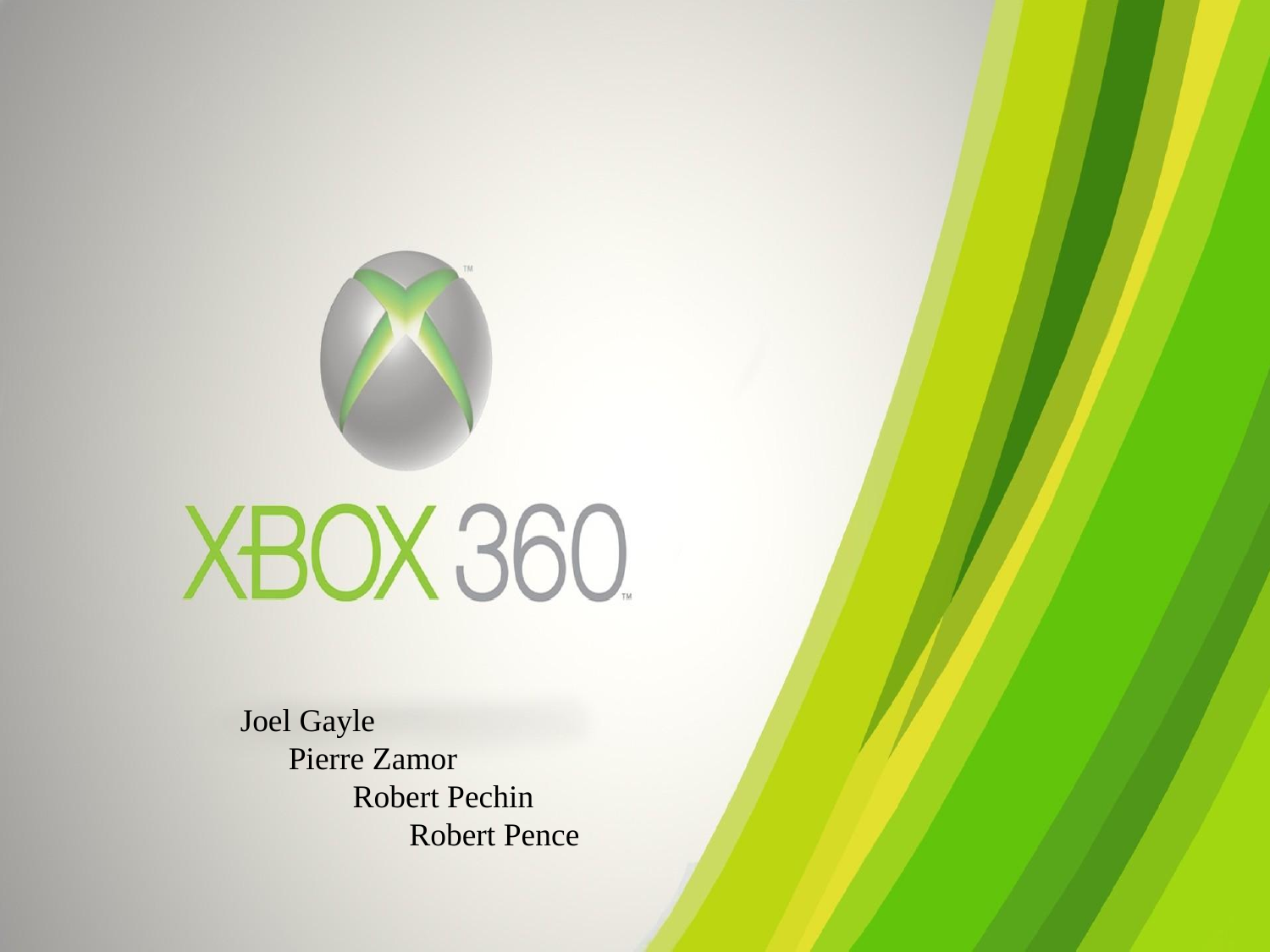

Joel Gayle
      Pierre Zamor
              Robert Pechin
                     Robert Pence